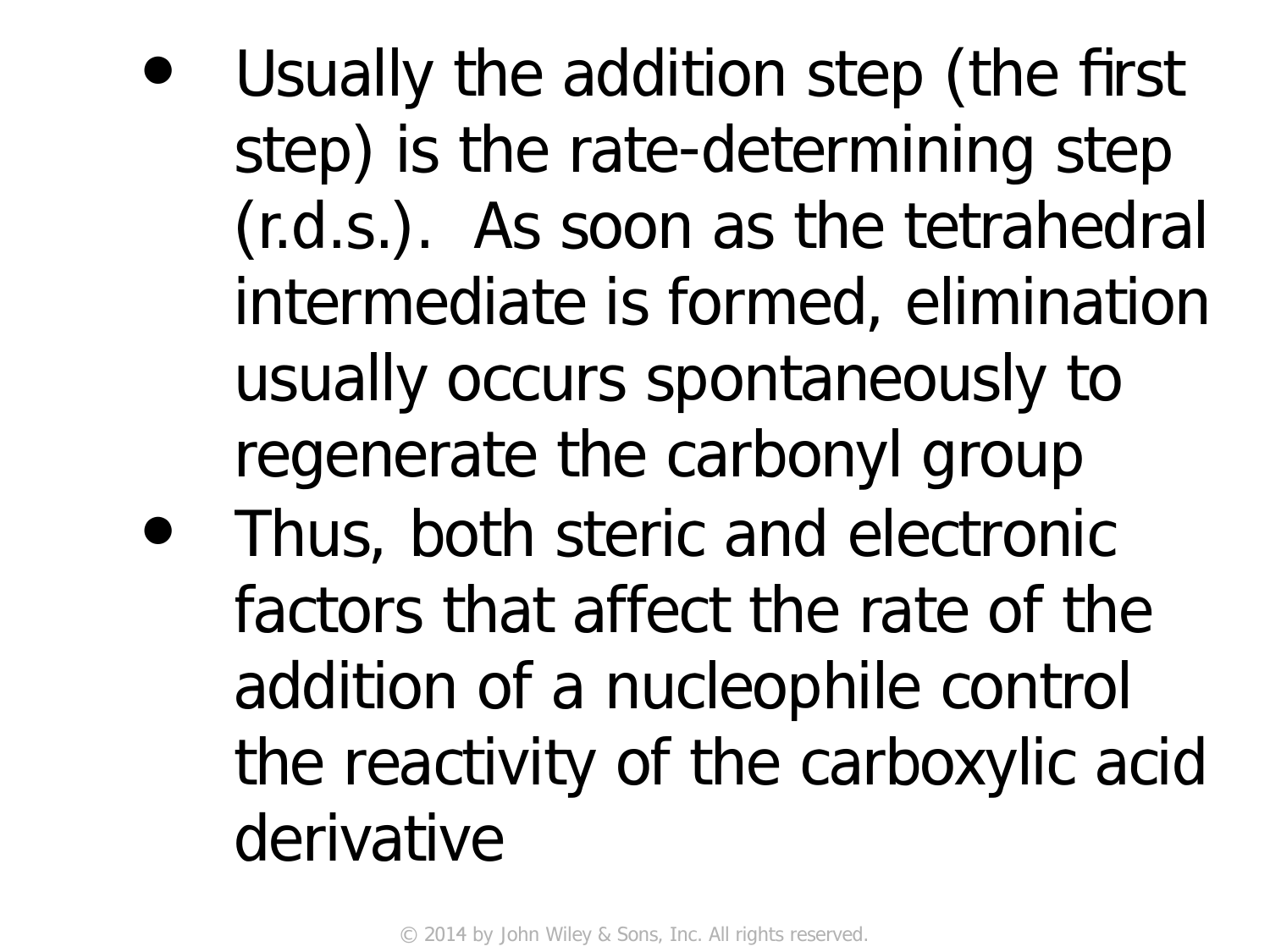

Usually the addition step (the first step) is the rate-determining step (r.d.s.).  As soon as the tetrahedral intermediate is formed, elimination usually occurs spontaneously to regenerate the carbonyl group
Thus, both steric and electronic factors that affect the rate of the addition of a nucleophile control the reactivity of the carboxylic acid derivative
© 2014 by John Wiley & Sons, Inc. All rights reserved.